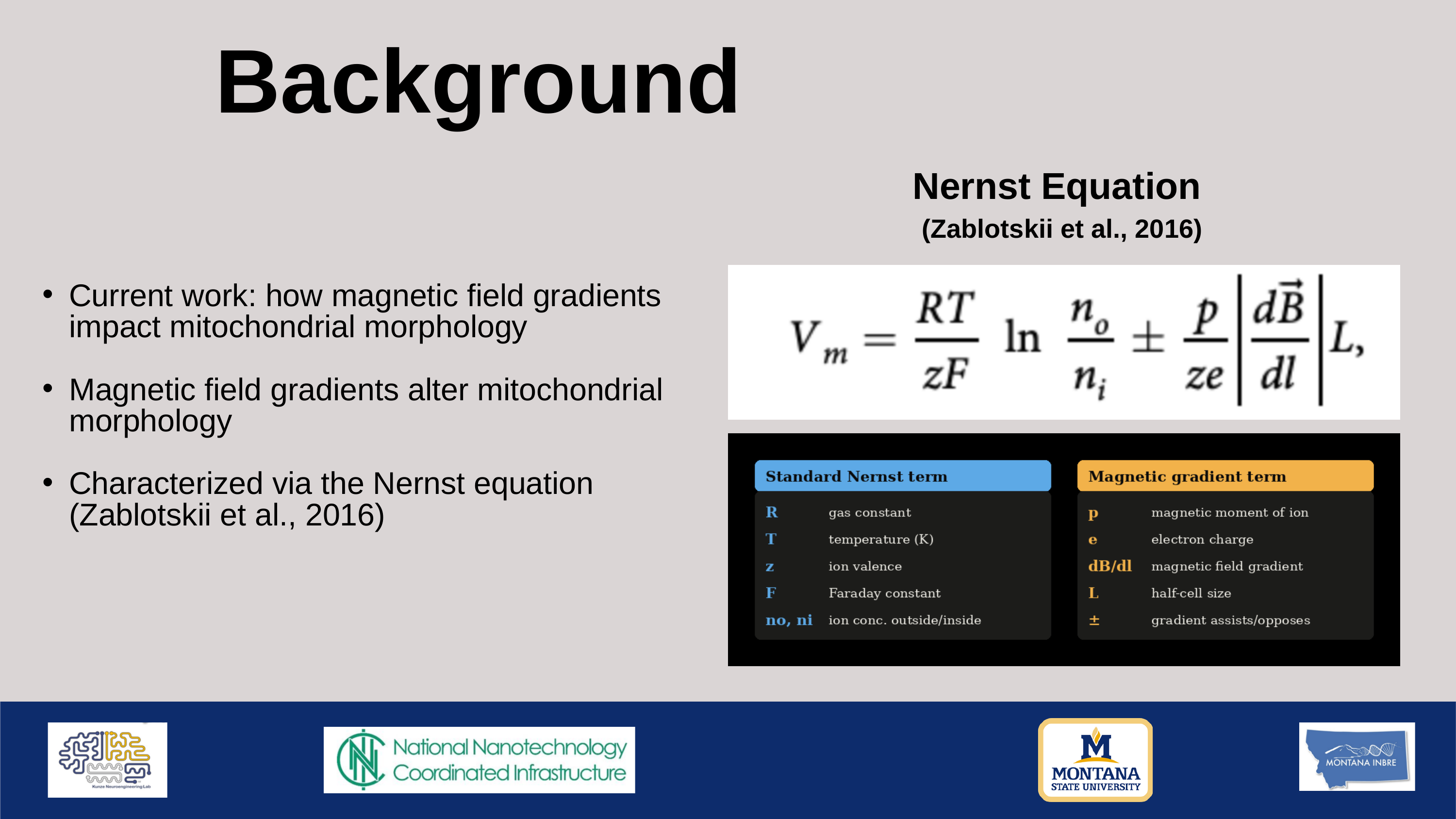

Background
Nernst Equation
(Zablotskii et al., 2016)

Current work: how magnetic field gradients impact mitochondrial morphology

Magnetic field gradients alter mitochondrial morphology

Characterized via the Nernst equation  (Zablotskii et al., 2016)